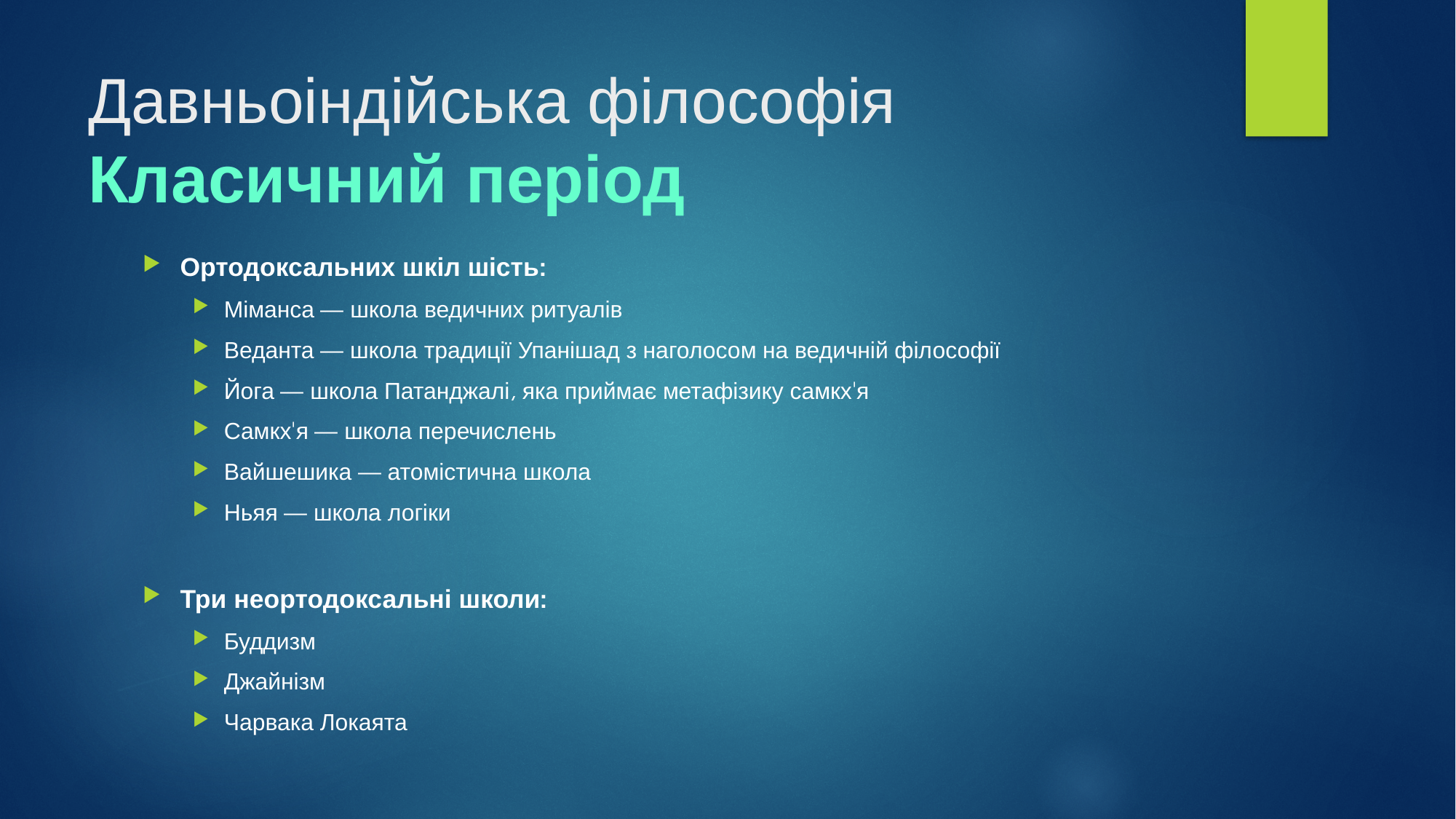

# Давньоіндійська філософія Класичний період
Ортодоксальних шкіл шість:
Міманса — школа ведичних ритуалів
Веданта — школа традиції Упанішад з наголосом на ведичній філософії
Йога — школа Патанджалі, яка приймає метафізику самкх'я
Самкх'я — школа перечислень
Вайшешика — атомістична школа
Ньяя — школа логіки

Три неортодоксальні школи:
Буддизм
Джайнізм
Чарвака Локаята